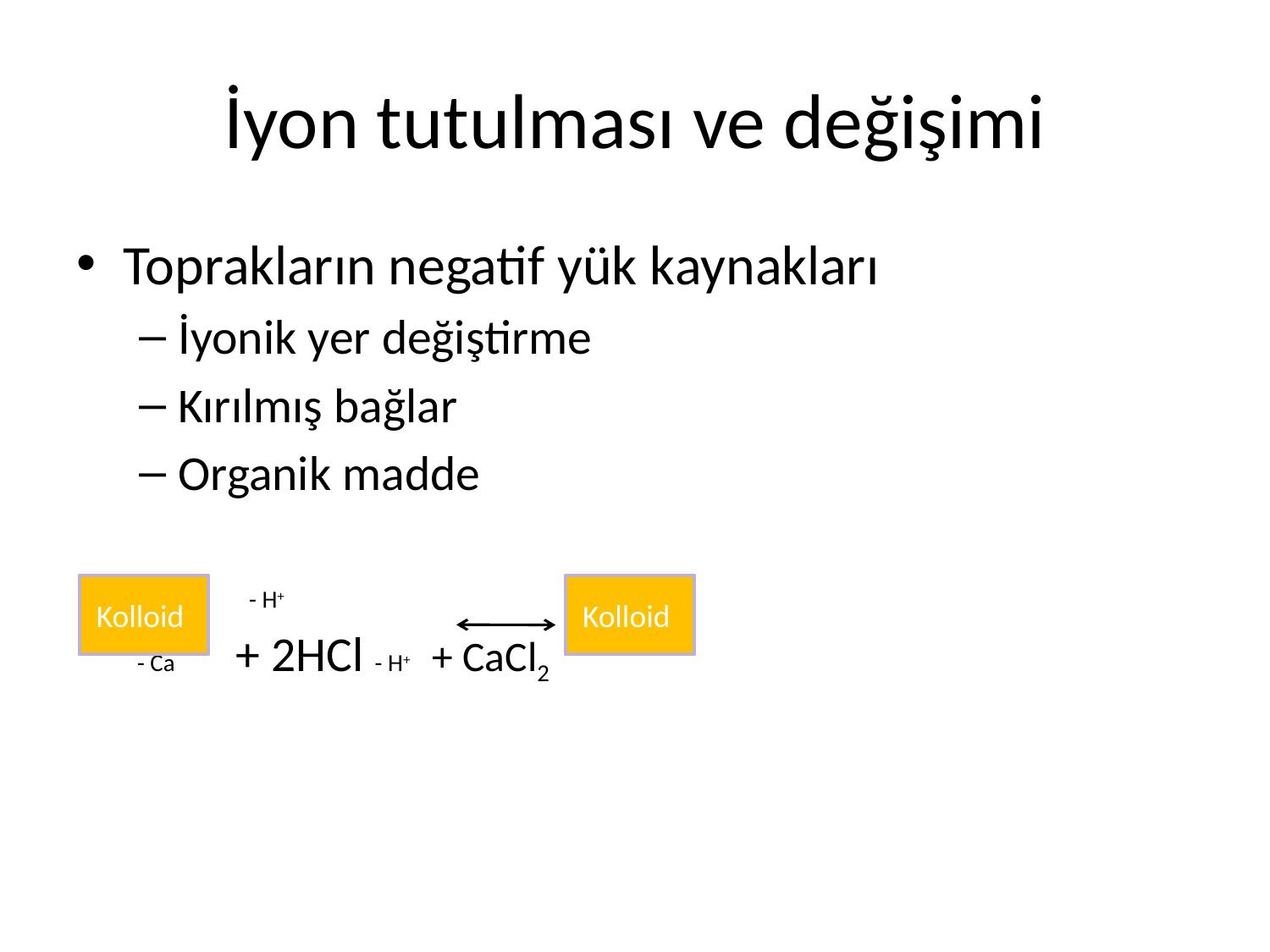

# İyon tutulması ve değişimi
Toprakların negatif yük kaynakları
İyonik yer değiştirme
Kırılmış bağlar
Organik madde

		   - Ca				- H+
		   - Ca           + 2HCl 		- H+    + CaCl2

Kolloid
Kolloid